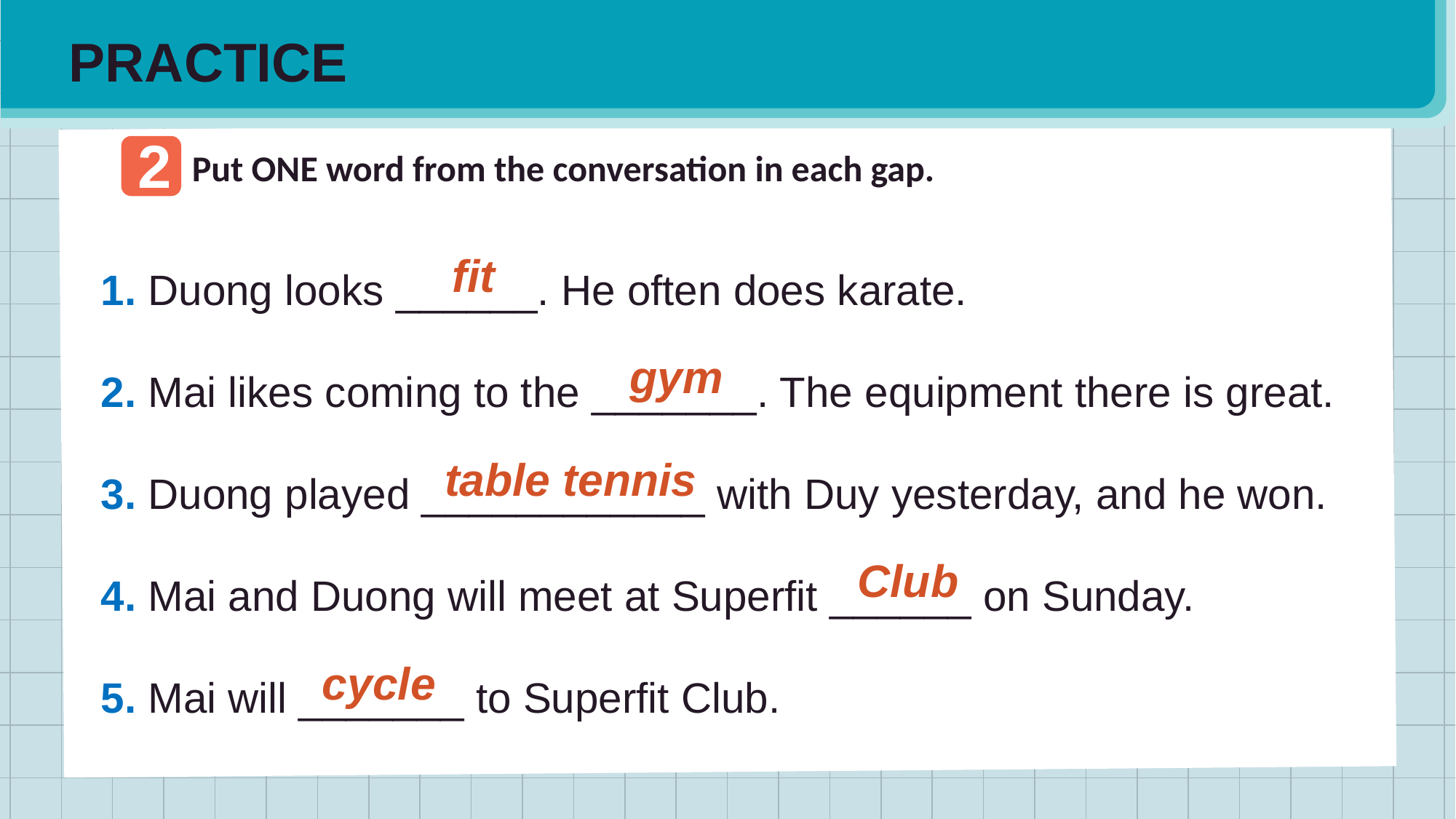

PRACTICE
2

Put ONE word from the conversation in each gap.
1. Duong looks ______. He often does karate.
2. Mai likes coming to the _______. The equipment there is great.
3. Duong played ____________ with Duy yesterday, and he won.
4. Mai and Duong will meet at Superfit ______ on Sunday.
5. Mai will _______ to Superfit Club.
fit
gym
table tennis
Club
cycle